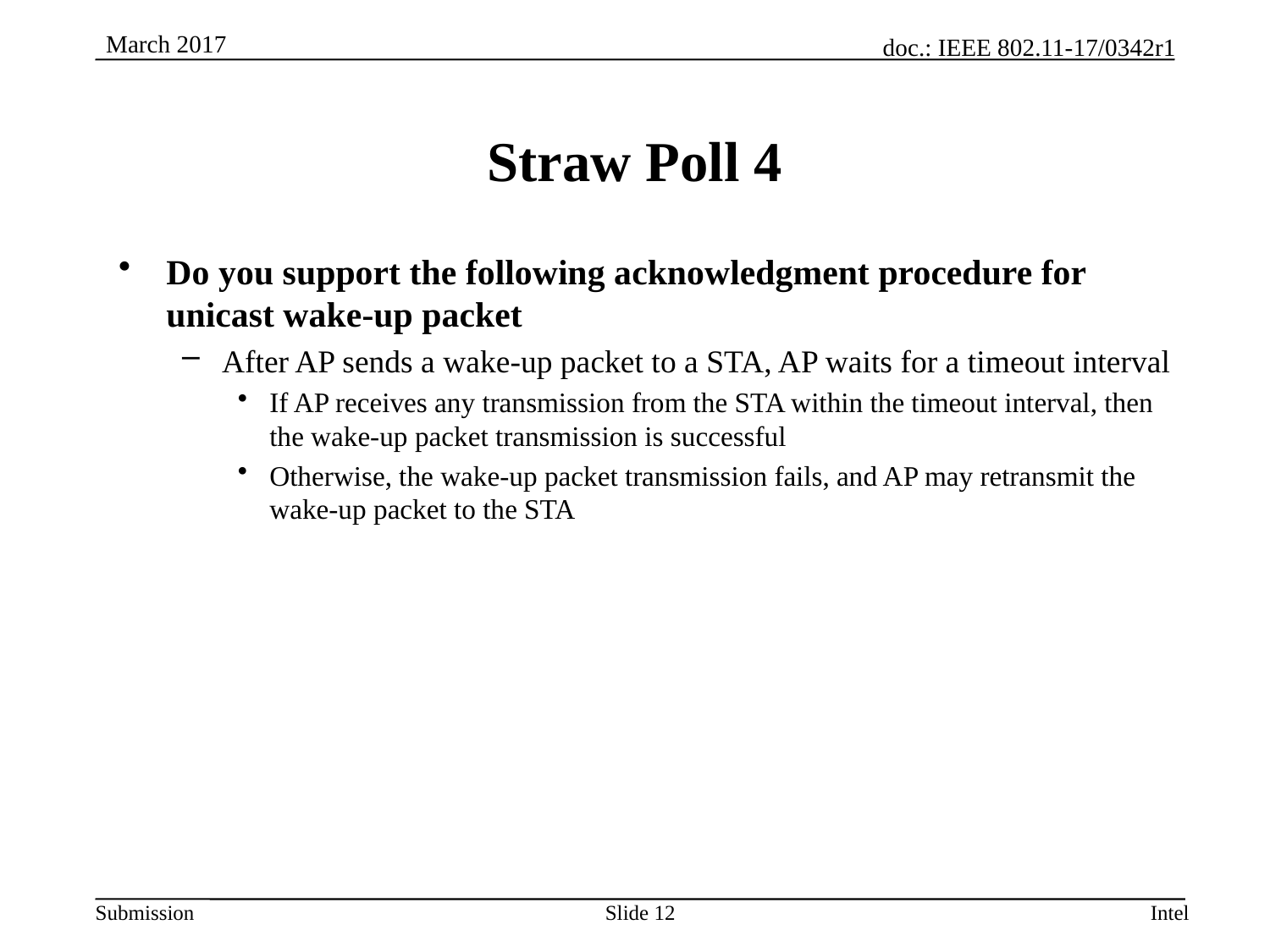

# Straw Poll 4
Do you support the following acknowledgment procedure for unicast wake-up packet
After AP sends a wake-up packet to a STA, AP waits for a timeout interval
If AP receives any transmission from the STA within the timeout interval, then the wake-up packet transmission is successful
Otherwise, the wake-up packet transmission fails, and AP may retransmit the wake-up packet to the STA

Slide 12
Intel